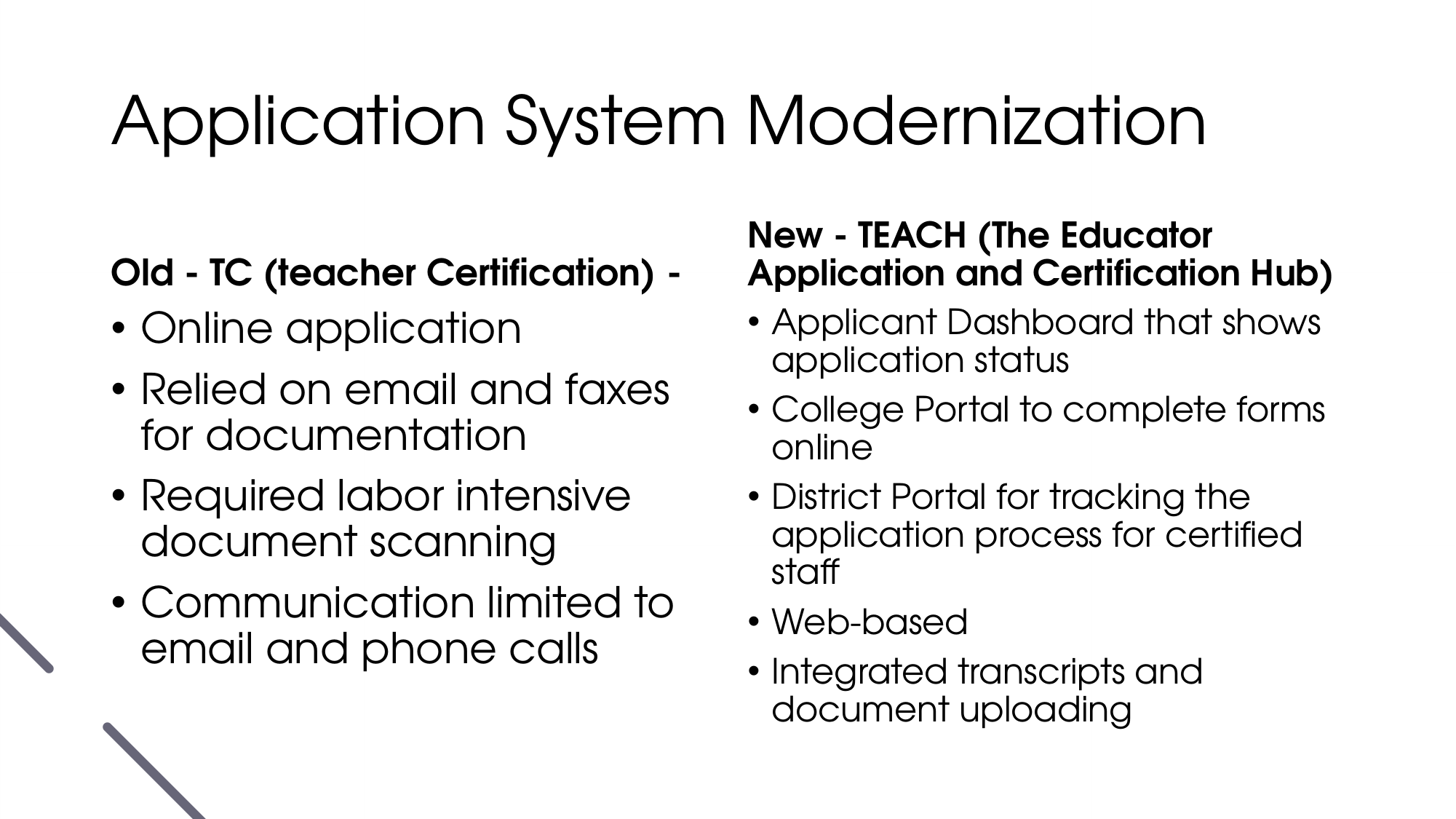

# Application System Modernization
Old - TC (teacher Certification) -
New - TEACH (The Educator Application and Certification Hub)
Applicant Dashboard that shows application status
College Portal to complete forms online
District Portal for tracking the application process for certified staff
Web-based
Integrated transcripts and document uploading
Online application
Relied on email and faxes for documentation
Required labor intensive document scanning
Communication limited to email and phone calls